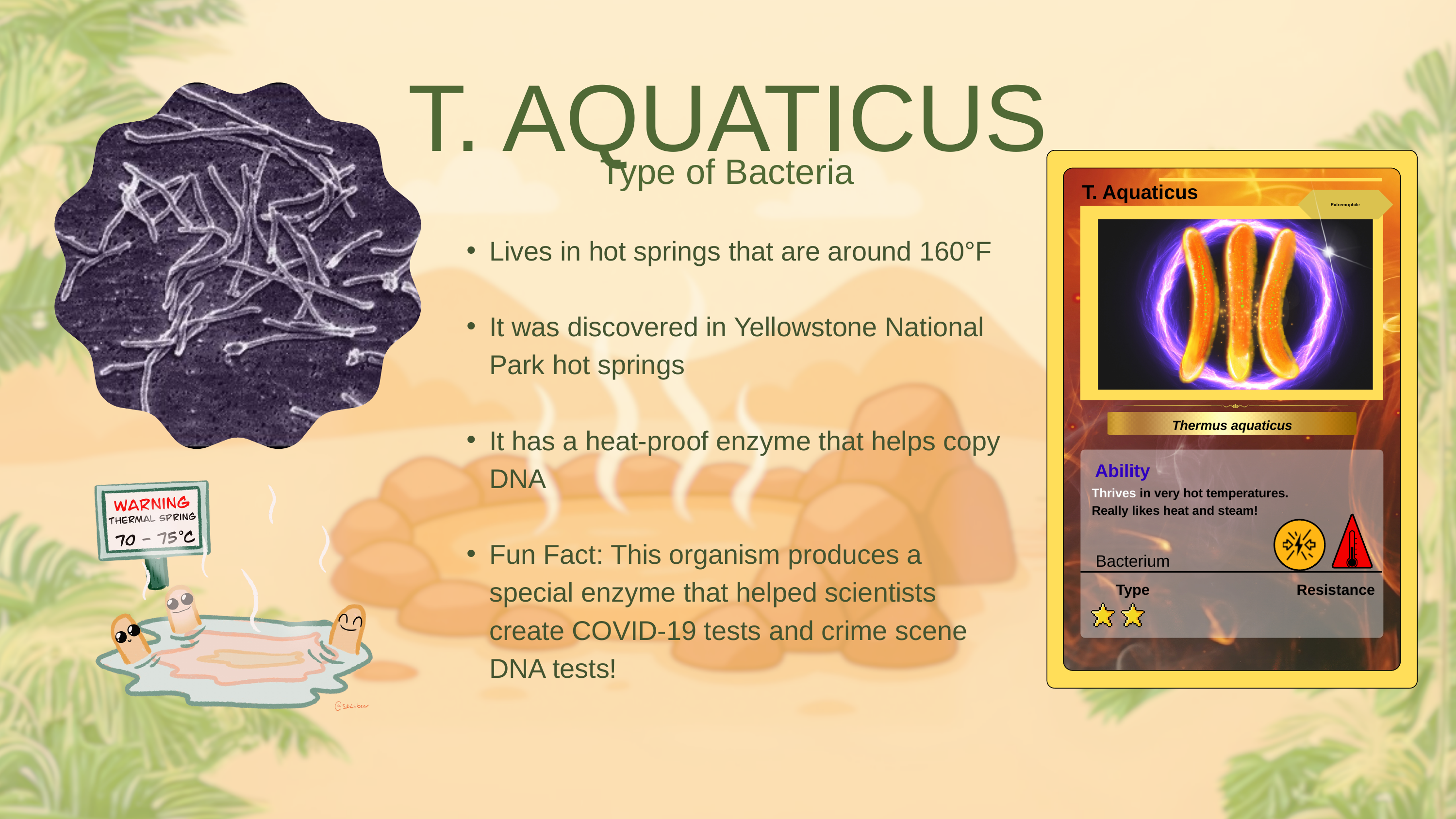

T. AQUATICUS

T. Aquaticus

Extremophile

Thermus aquaticus

Ability
Thrives in very hot temperatures. Really likes heat and steam!

Bacterium

Type
Resistance

Type of Bacteria
Lives in hot springs that are around 160°F

It was discovered in Yellowstone National Park hot springs

It has a heat-proof enzyme that helps copy DNA

Fun Fact: This organism produces a special enzyme that helped scientists create COVID-19 tests and crime scene DNA tests!